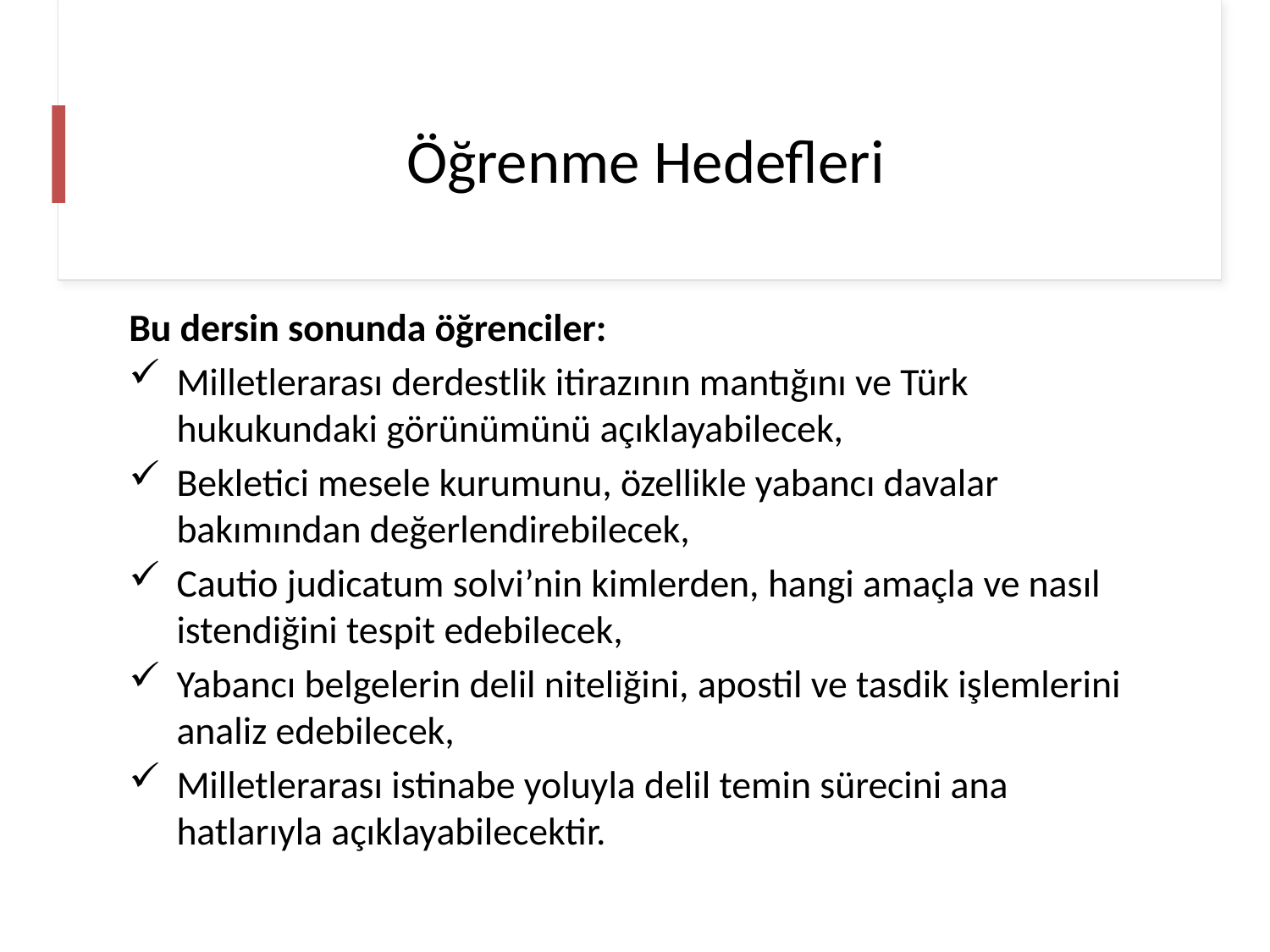

# Öğrenme Hedefleri

Bu dersin sonunda öğrenciler:
Milletlerarası derdestlik itirazının mantığını ve Türk hukukundaki görünümünü açıklayabilecek,
Bekletici mesele kurumunu, özellikle yabancı davalar bakımından değerlendirebilecek,
Cautio judicatum solvi’nin kimlerden, hangi amaçla ve nasıl istendiğini tespit edebilecek,
Yabancı belgelerin delil niteliğini, apostil ve tasdik işlemlerini analiz edebilecek,
Milletlerarası istinabe yoluyla delil temin sürecini ana hatlarıyla açıklayabilecektir.